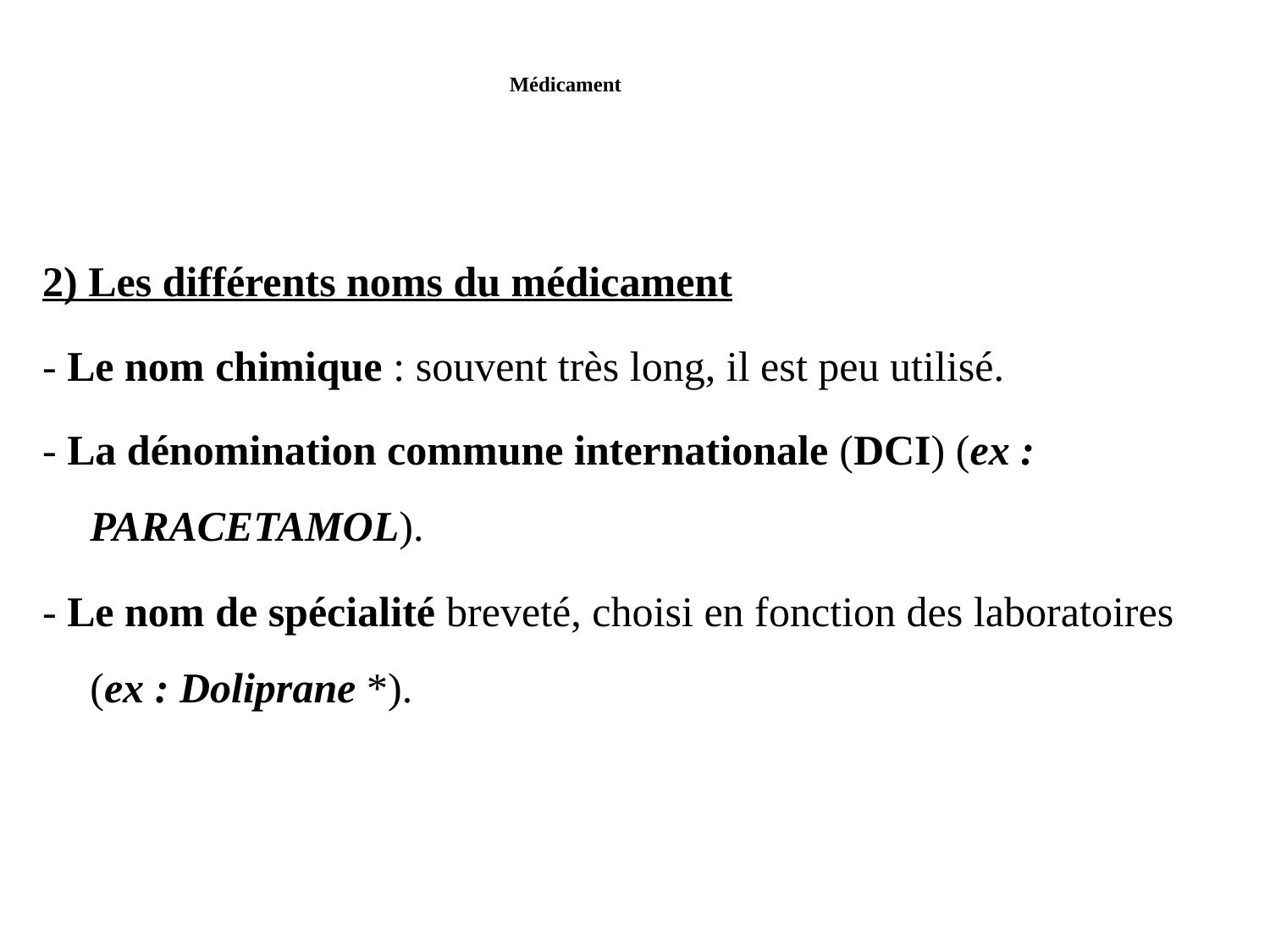

# Médicament
2) Les différents noms du médicament
- Le nom chimique : souvent très long, il est peu utilisé.
- La dénomination commune internationale (DCI) (ex : PARACETAMOL).
- Le nom de spécialité breveté, choisi en fonction des laboratoires (ex : Doliprane *).